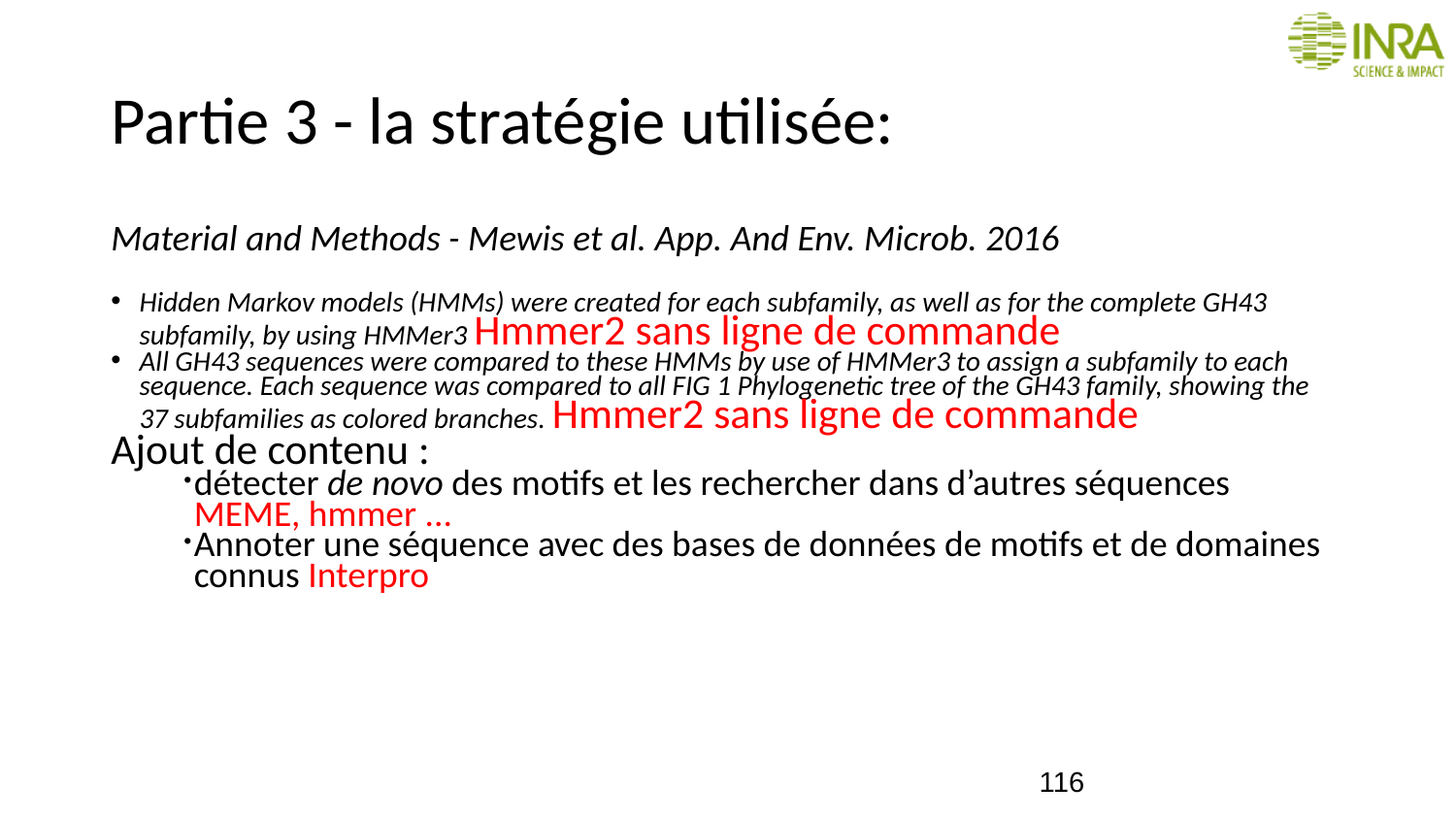

# Partie 3 - la stratégie utilisée:
Material and Methods - Mewis et al. App. And Env. Microb. 2016

Hidden Markov models (HMMs) were created for each subfamily, as well as for the complete GH43 subfamily, by using HMMer3 Hmmer2 sans ligne de commande
All GH43 sequences were compared to these HMMs by use of HMMer3 to assign a subfamily to each sequence. Each sequence was compared to all FIG 1 Phylogenetic tree of the GH43 family, showing the 37 subfamilies as colored branches. Hmmer2 sans ligne de commande
Ajout de contenu :
détecter de novo des motifs et les rechercher dans d’autres séquences MEME, hmmer ...
Annoter une séquence avec des bases de données de motifs et de domaines connus Interpro

116